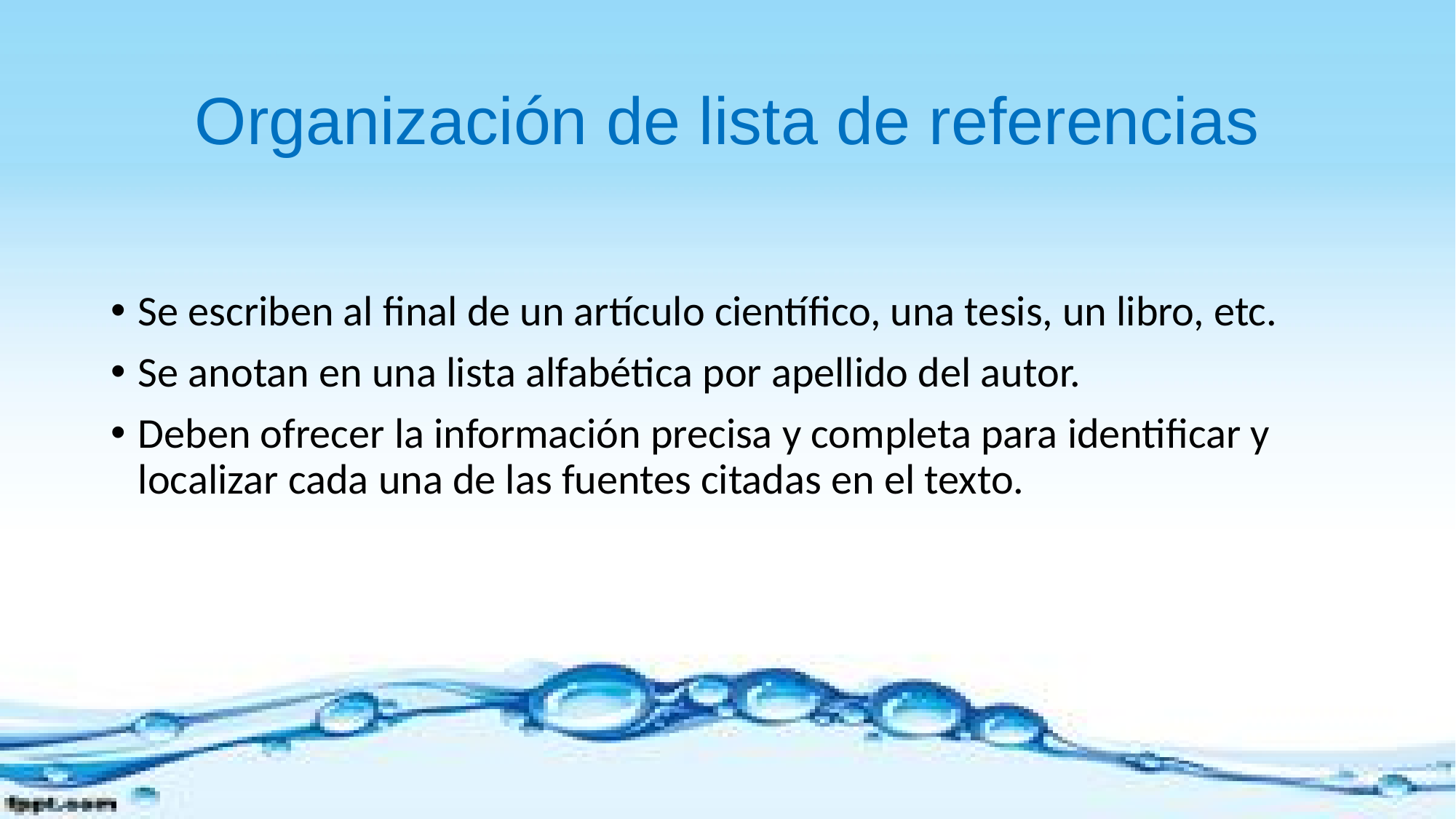

# Organización de lista de referencias

Se escriben al final de un artículo científico, una tesis, un libro, etc.
Se anotan en una lista alfabética por apellido del autor.
Deben ofrecer la información precisa y completa para identificar y localizar cada una de las fuentes citadas en el texto.